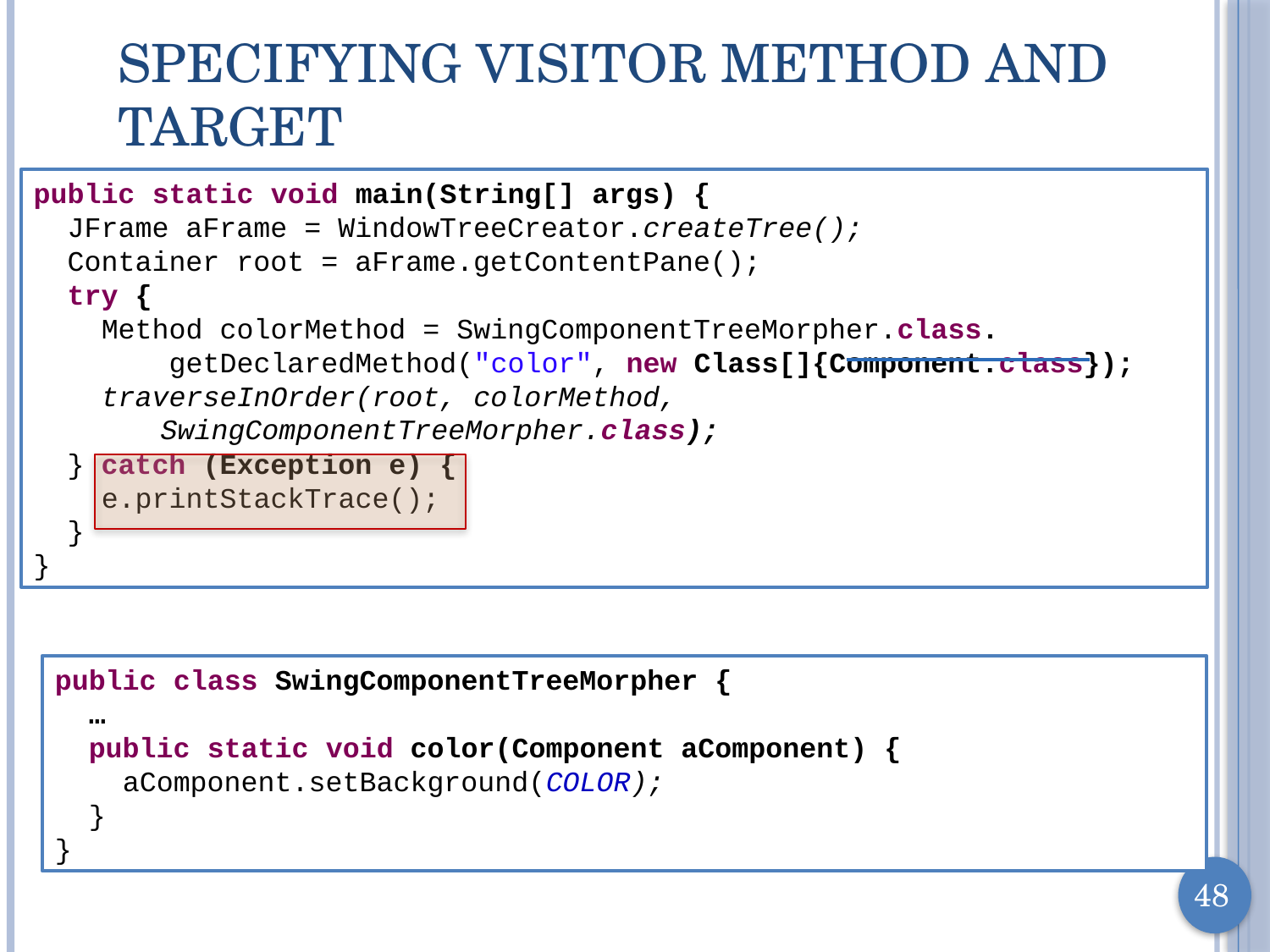

# Specifying Visitor Method and Target
public static void main(String[] args) {
  JFrame aFrame = WindowTreeCreator.createTree();
  Container root = aFrame.getContentPane();
  try {
    Method colorMethod = SwingComponentTreeMorpher.class.
        getDeclaredMethod("color", new Class[]{Component.class});
    traverseInOrder(root, colorMethod,
	SwingComponentTreeMorpher.class);
  } catch (Exception e) {
    e.printStackTrace();
  }
}

public class SwingComponentTreeMorpher {
  …
  public static void color(Component aComponent) {
    aComponent.setBackground(COLOR);
  }
}